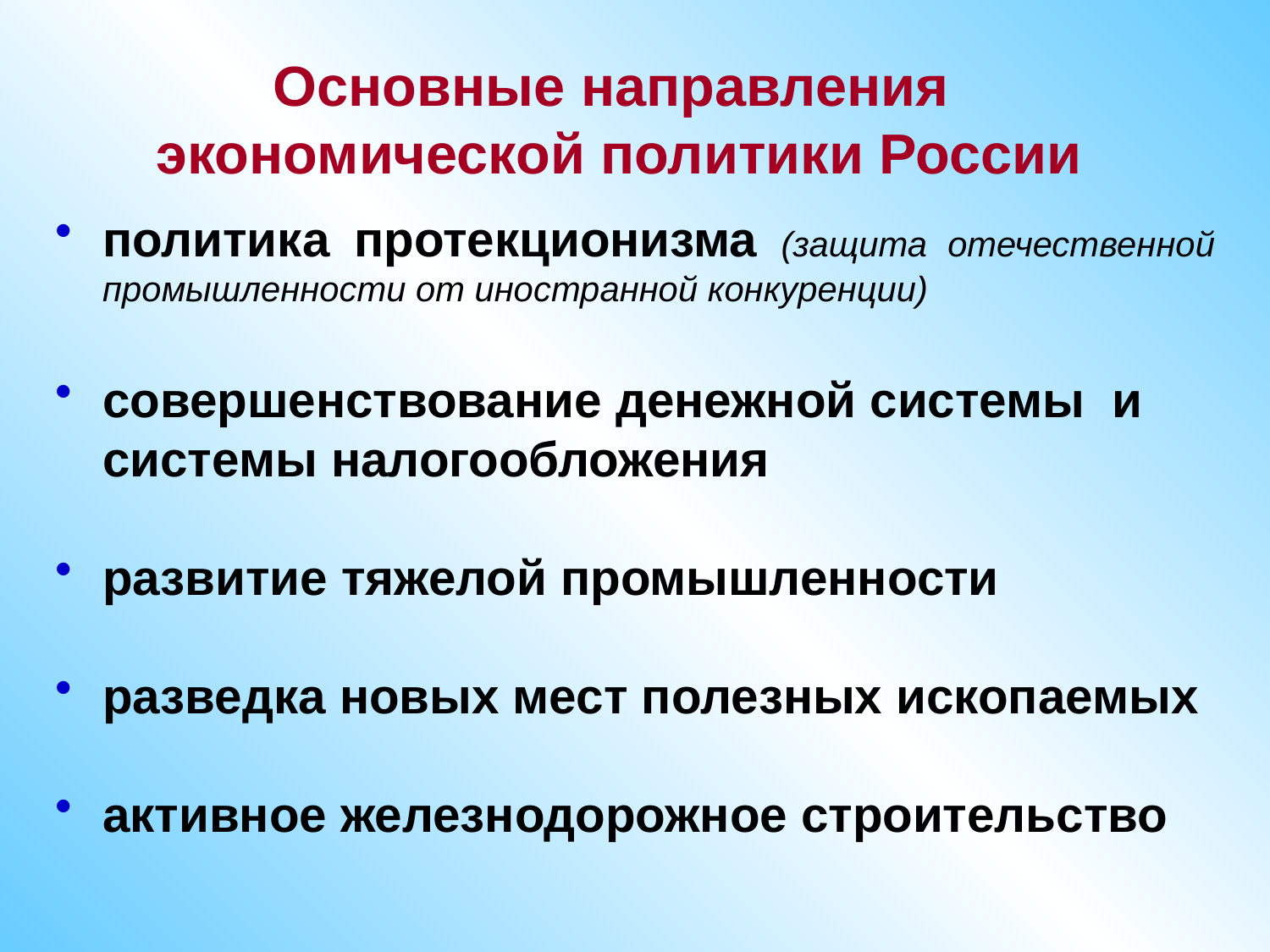

# Основные направления экономической политики России
политика протекционизма (защита отечественной промышленности от иностранной конкуренции)

совершенствование денежной системы  и системы налогообложения

развитие тяжелой промышленности

разведка новых мест полезных ископаемых

активное железнодорожное строительство